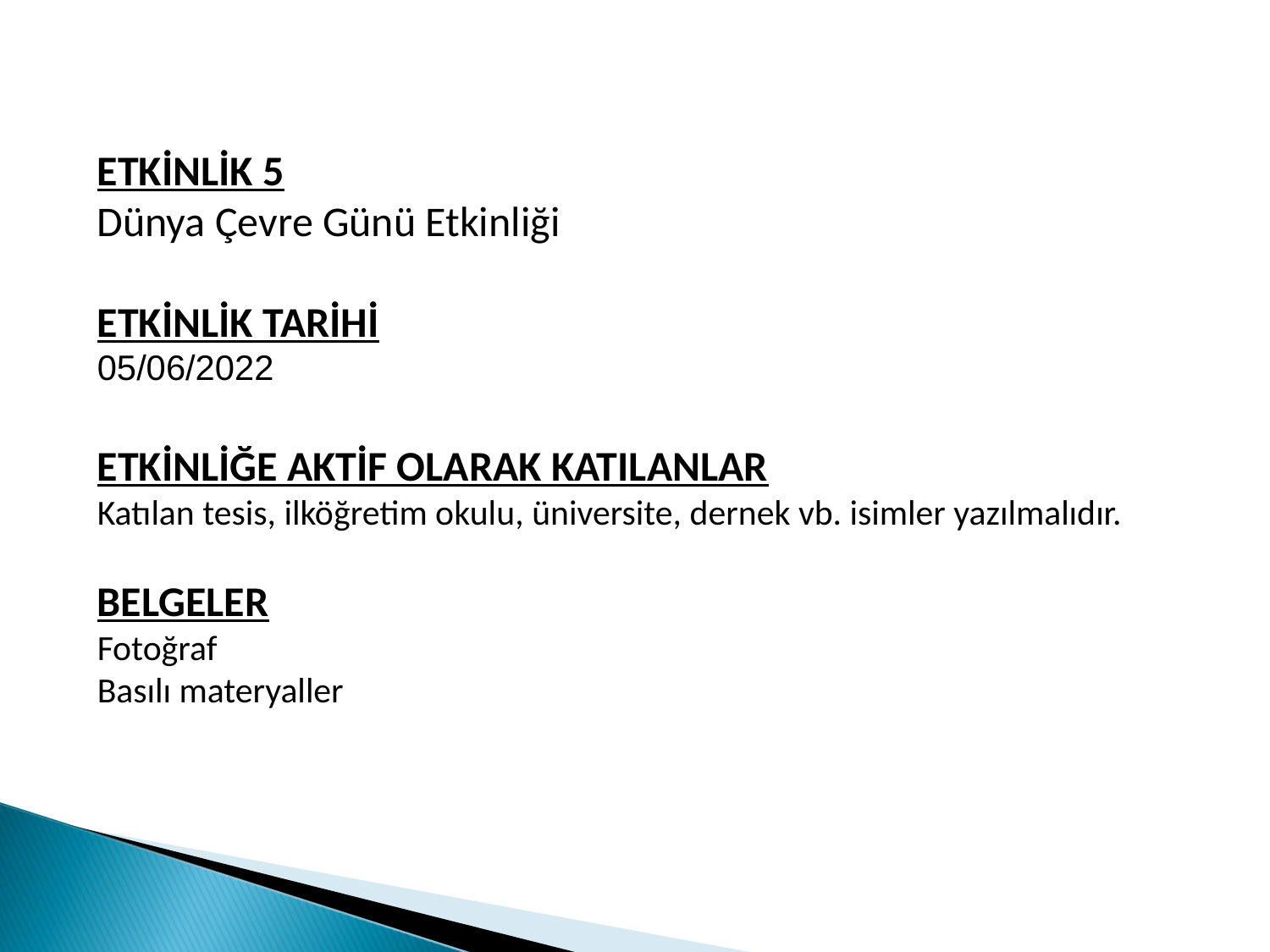

ETKİNLİK 5
Dünya Çevre Günü Etkinliği

ETKİNLİK TARİHİ
05/06/2022

ETKİNLİĞE AKTİF OLARAK KATILANLAR
Katılan tesis, ilköğretim okulu, üniversite, dernek vb. isimler yazılmalıdır.

BELGELER
Fotoğraf
Basılı materyaller